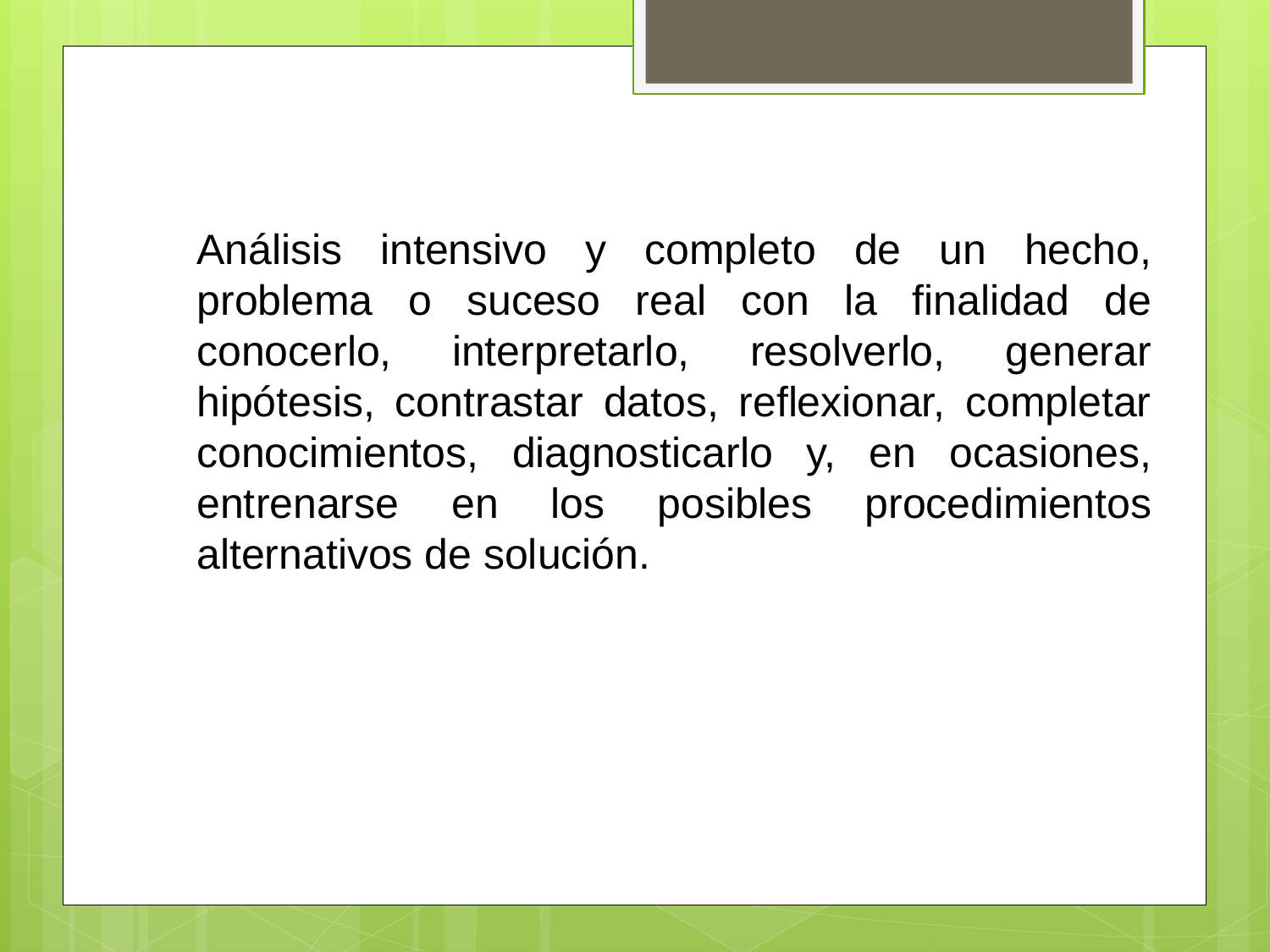

Análisis intensivo y completo de un hecho, problema o suceso real con la finalidad de conocerlo, interpretarlo, resolverlo, generar hipótesis, contrastar datos, reflexionar, completar conocimientos, diagnosticarlo y, en ocasiones, entrenarse en los posibles procedimientos alternativos de solución.